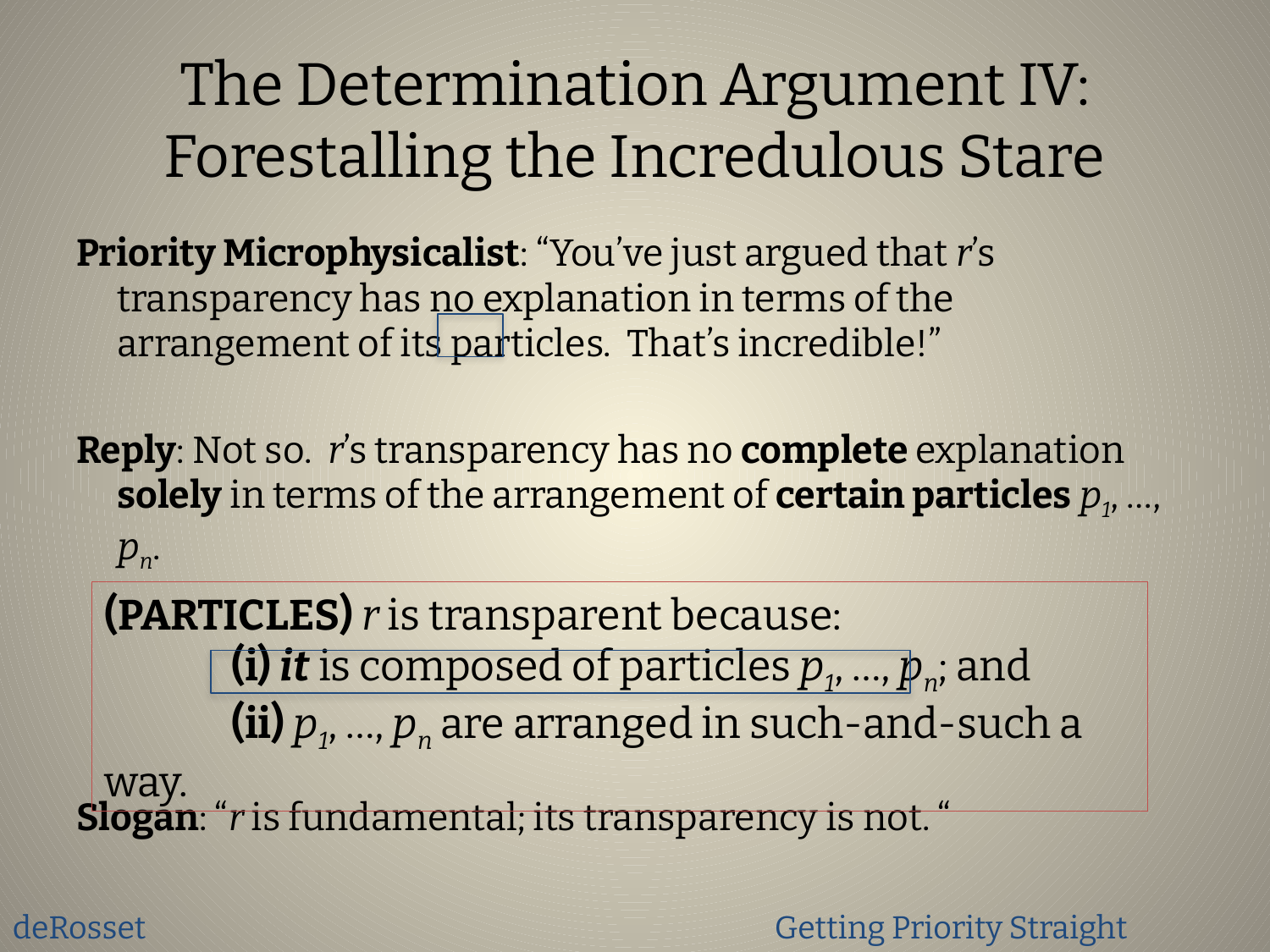

# The Determination Argument IV: Forestalling the Incredulous Stare
Priority Microphysicalist: “You’ve just argued that r’s transparency has no explanation in terms of the arrangement of its particles.  That’s incredible!”

Reply: Not so.  r’s transparency has no complete explanation solely in terms of the arrangement of certain particles p1, …, pn.

Slogan: “r is fundamental; its transparency is not. “

(PARTICLES) r is transparent because:
	(i) it is composed of particles p1, …, pn; and
	(ii) p1, …, pn are arranged in such-and-such a way.

deRosset					Getting Priority Straight 			9 November 2009